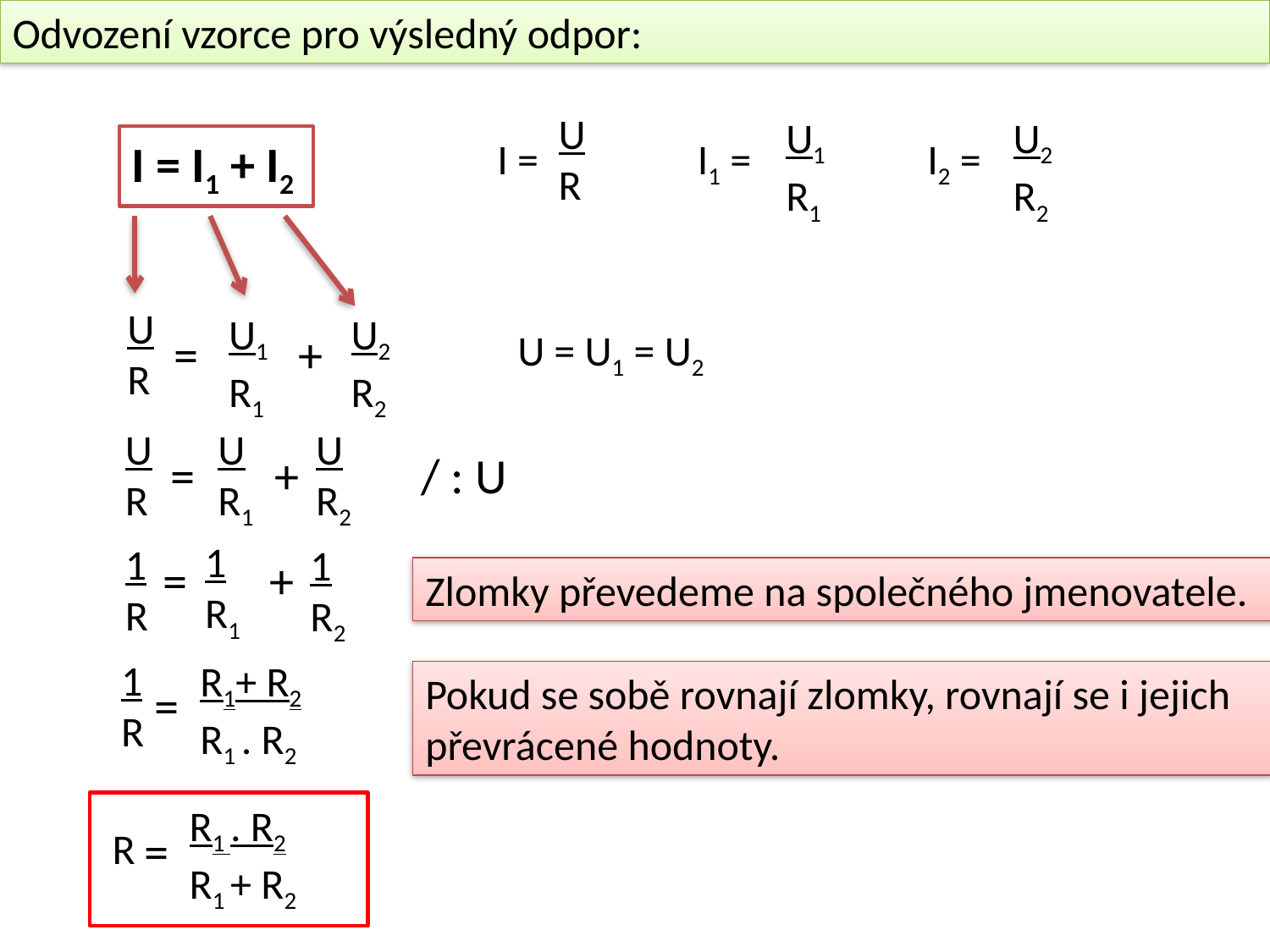

Odvození vzorce pro výsledný odpor:
U
R
U1
R1
U2
R2
I = I1 + I2
I =
I1 =
I2 =
U
R
U1
R1
U2
R2
=
+
U = U1 = U2
U
R
U
R1
U
R2
=
+
/ : U
1
R1
1
R
1
R2
=
+
Zlomky převedeme na společného jmenovatele.
1
R
R1+ R2
R1 . R2
Pokud se sobě rovnají zlomky, rovnají se i jejich převrácené hodnoty.
=

R1 . R2
R1 + R2
=
R